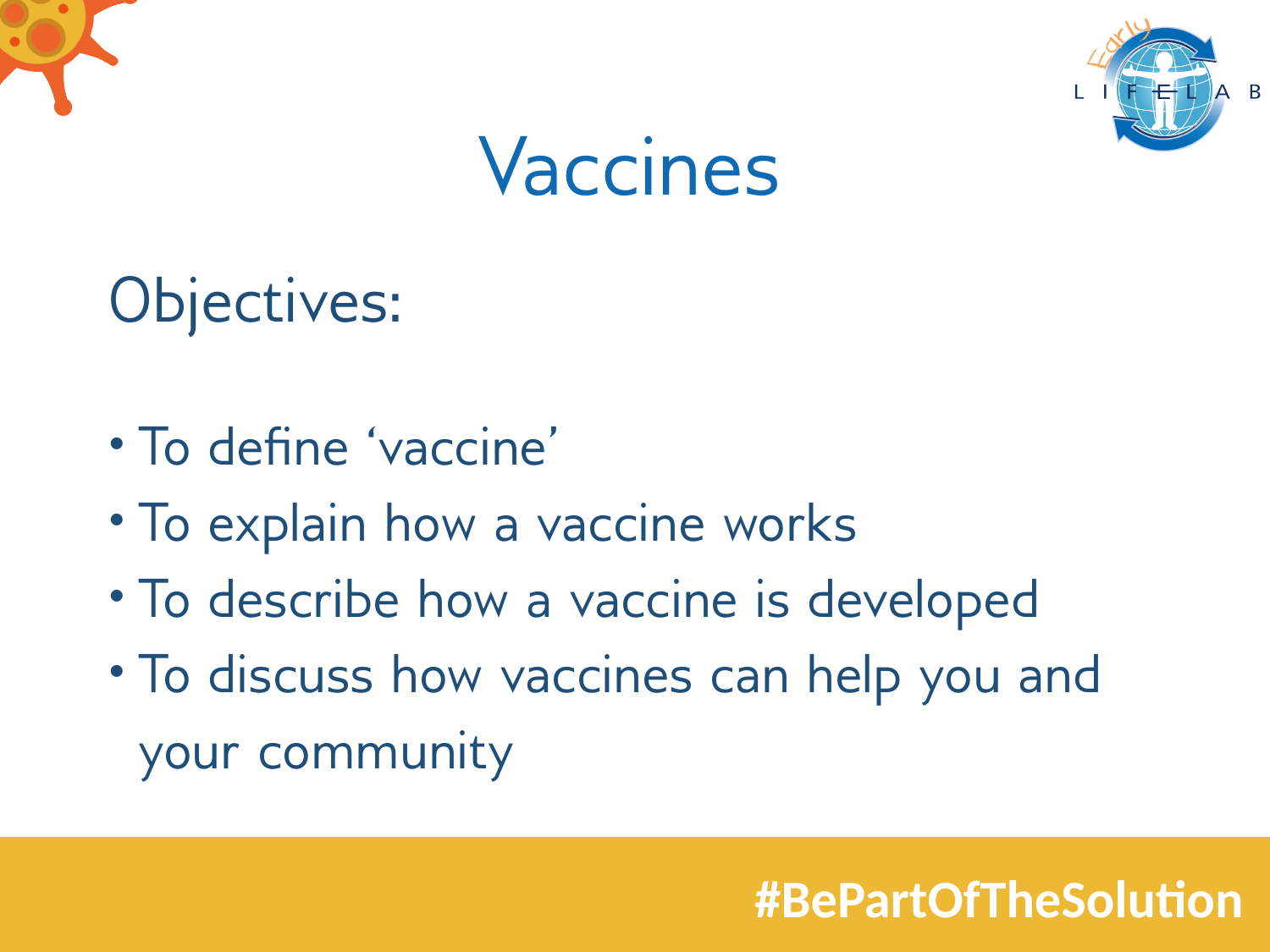

# Vaccines
Objectives:

To define ‘vaccine’
To explain how a vaccine works
To describe how a vaccine is developed
To discuss how vaccines can help you and your community